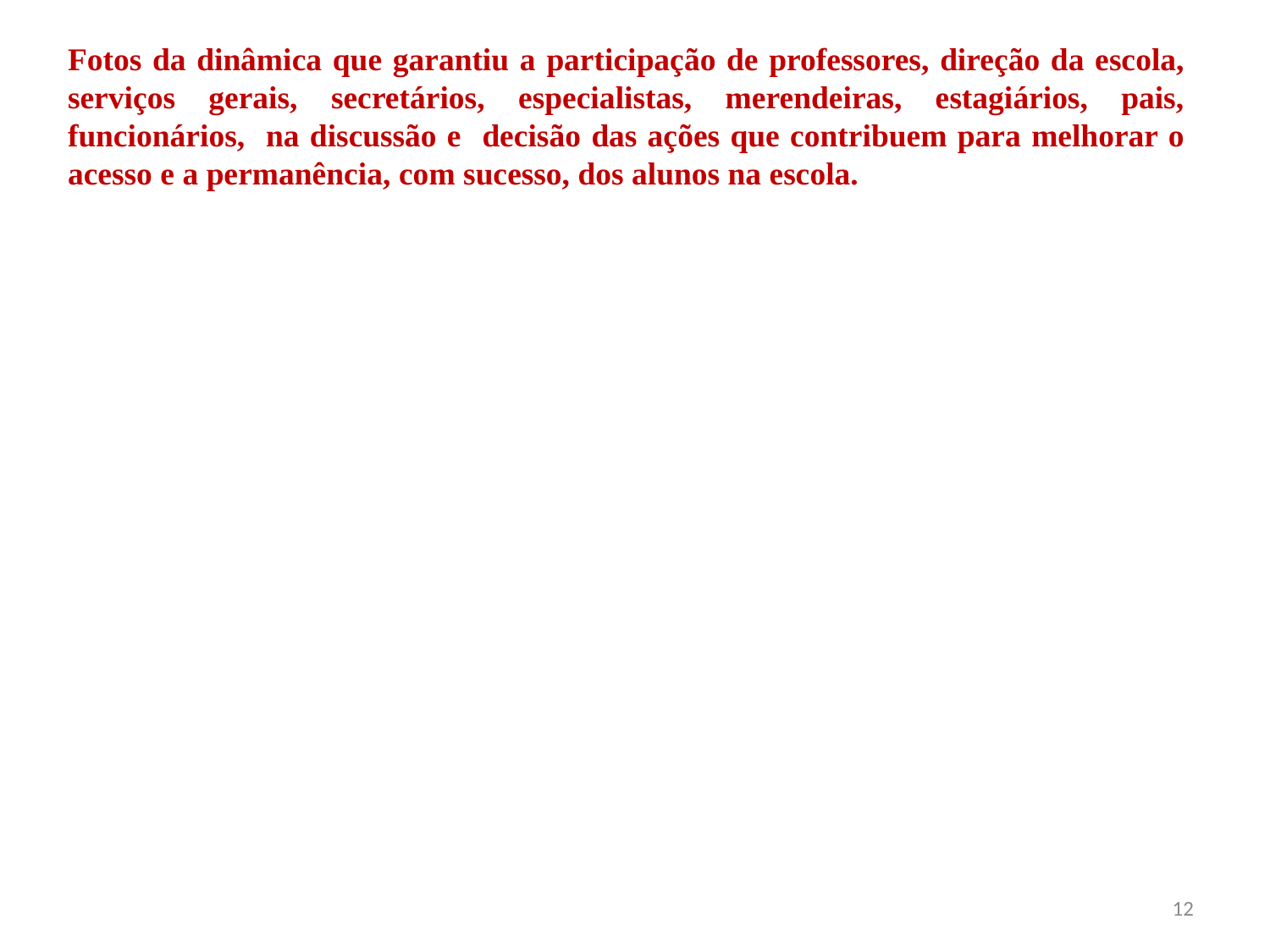

# Fotos da dinâmica que garantiu a participação de professores, direção da escola, serviços gerais, secretários, especialistas, merendeiras, estagiários, pais, funcionários,  na discussão e  decisão das ações que contribuem para melhorar o acesso e a permanência, com sucesso, dos alunos na escola.

12